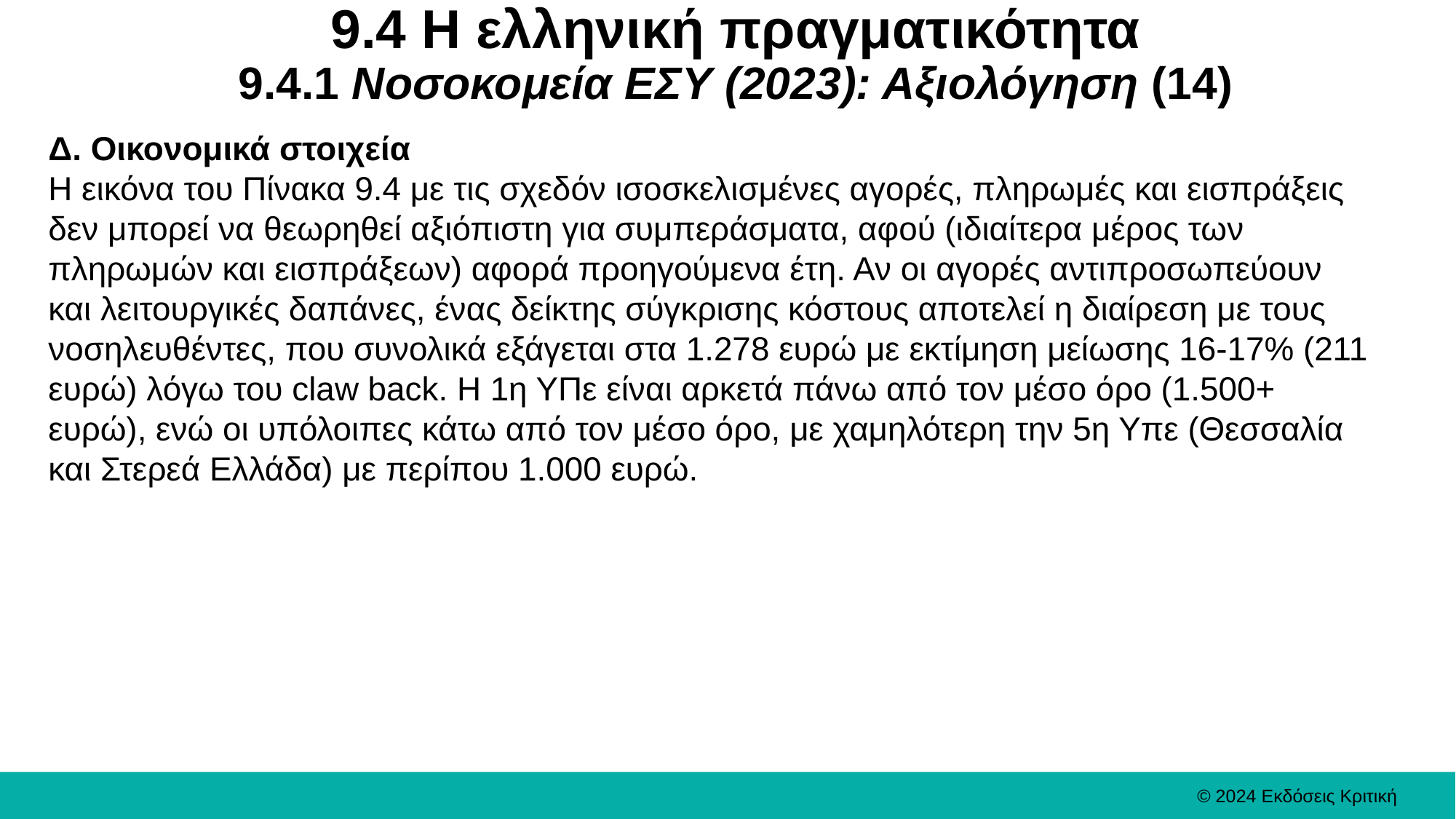

# 9.4 Η ελληνική πραγματικότητα 9.4.1 Νοσοκομεία ΕΣΥ (2023): Αξιολόγηση (14)
Δ. Οικονομικά στοιχεία
Η εικόνα του Πίνακα 9.4 με τις σχεδόν ισοσκελισμένες αγορές, πληρωμές και εισπράξεις δεν μπορεί να θεωρηθεί αξιόπιστη για συμπεράσματα, αφού (ιδιαίτερα μέρος των πληρωμών και εισπράξεων) αφορά προηγούμενα έτη. Αν οι αγορές αντιπροσωπεύουν και λειτουργικές δαπάνες, ένας δείκτης σύγκρισης κόστους αποτελεί η διαίρεση με τους νοσηλευθέντες, που συνολικά εξάγεται στα 1.278 ευρώ με εκτίμηση μείωσης 16-17% (211 ευρώ) λόγω του claw back. Η 1η ΥΠε είναι αρκετά πάνω από τον μέσο όρο (1.500+ ευρώ), ενώ οι υπόλοιπες κάτω από τον μέσο όρο, με χαμηλότερη την 5η Υπε (Θεσσαλία και Στερεά Ελλάδα) με περίπου 1.000 ευρώ.

© 2024 Εκδόσεις Κριτική